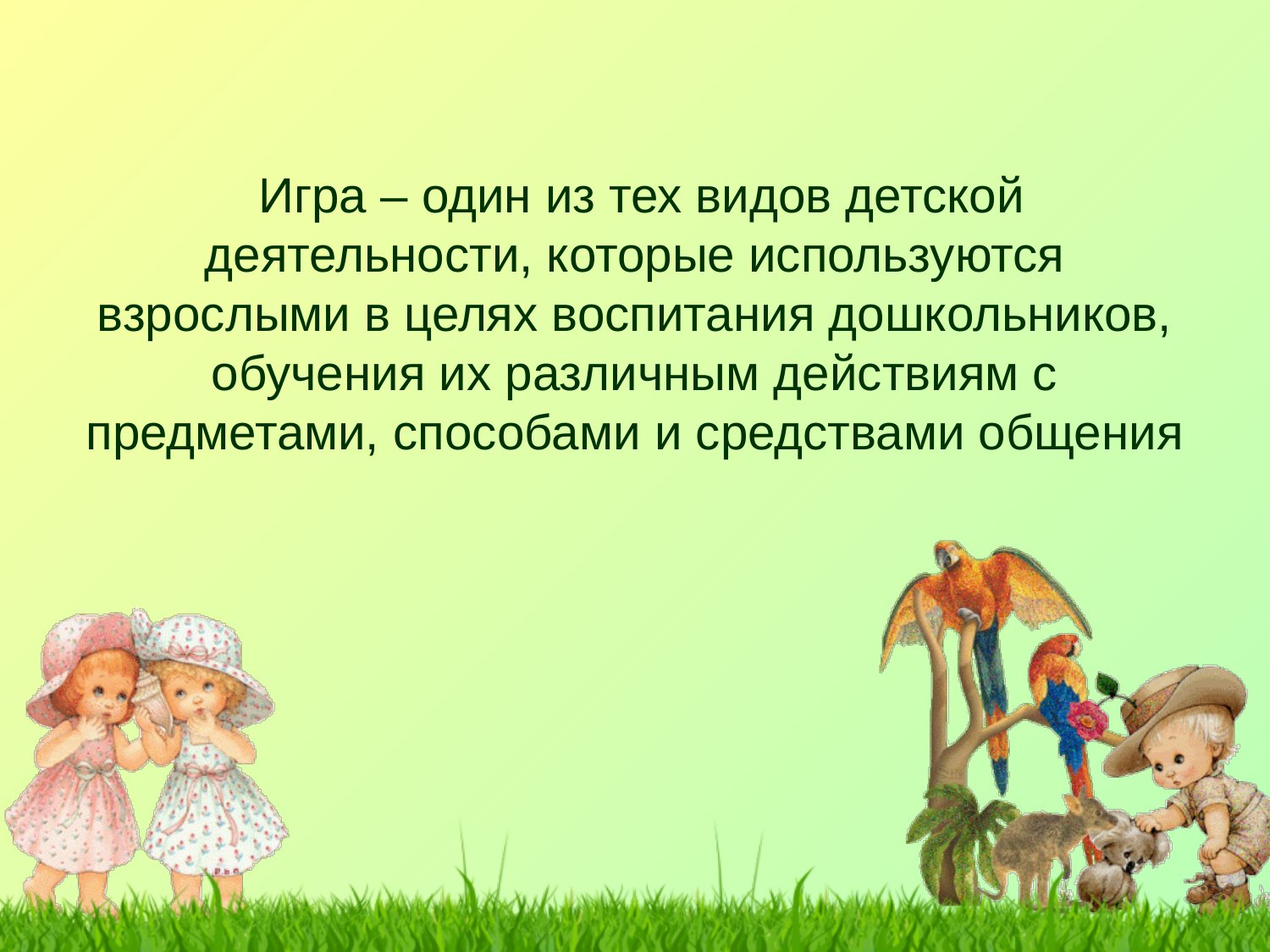

# Игра – один из тех видов детской деятельности, которые используются взрослыми в целях воспитания дошкольников, обучения их различным действиям с предметами, способами и средствами общения